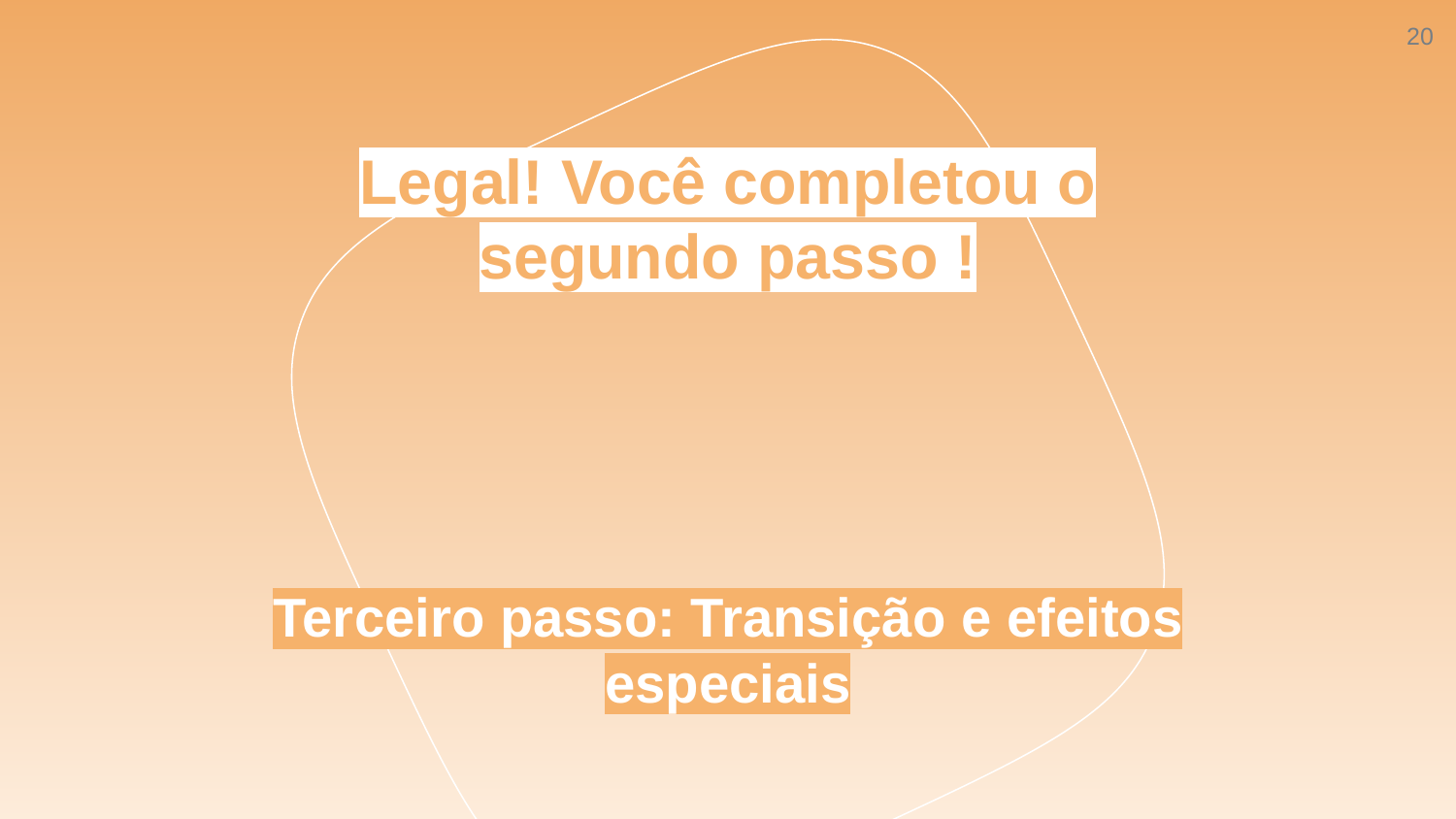

20
Legal! Você completou o segundo passo !

Terceiro passo: Transição e efeitos especiais